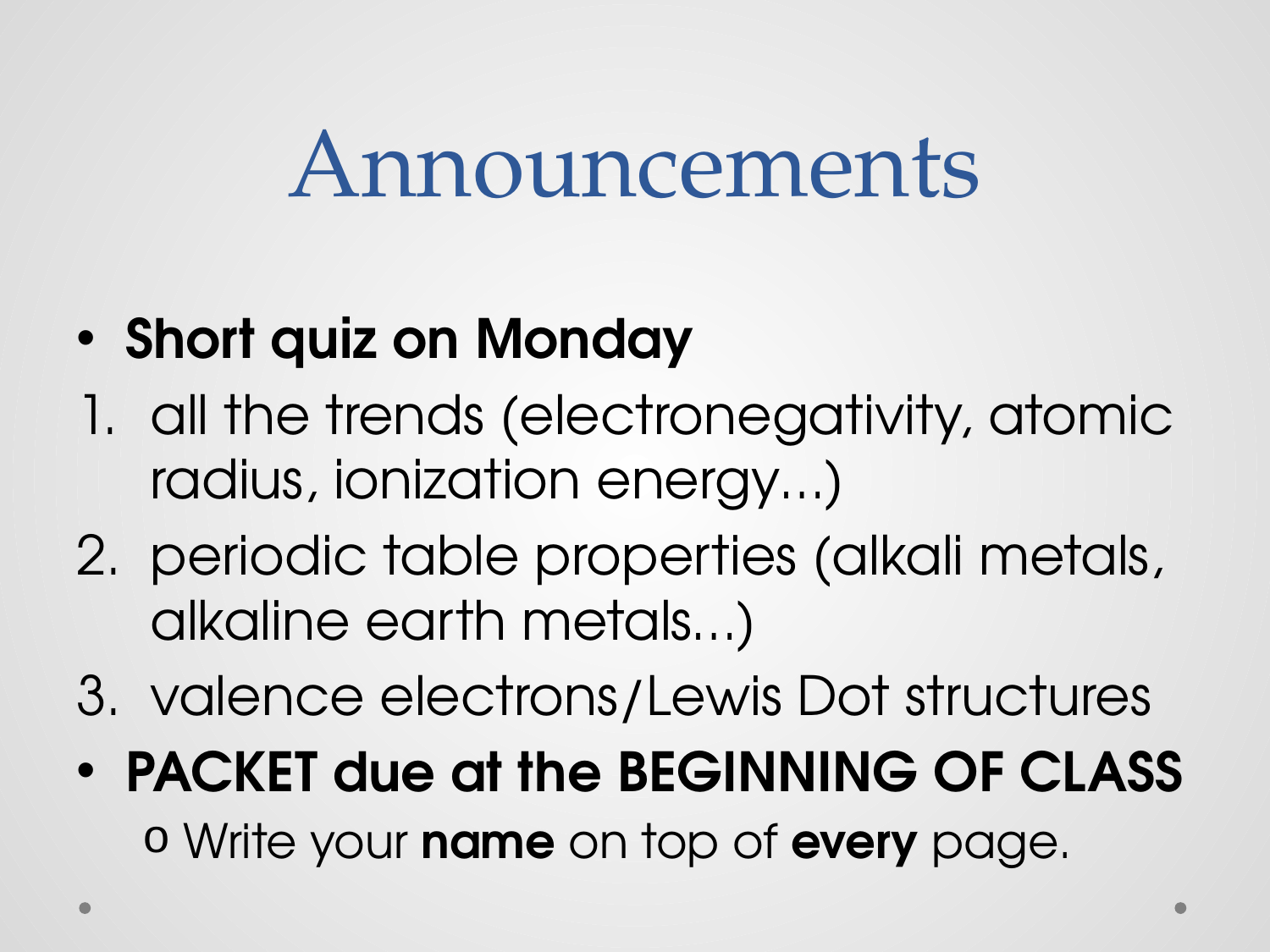

# Announcements

Short quiz on Monday
all the trends (electronegativity, atomic radius, ionization energy…)
periodic table properties (alkali metals, alkaline earth metals…)
valence electrons/Lewis Dot structures
PACKET due at the BEGINNING OF CLASS
Write your name on top of every page.